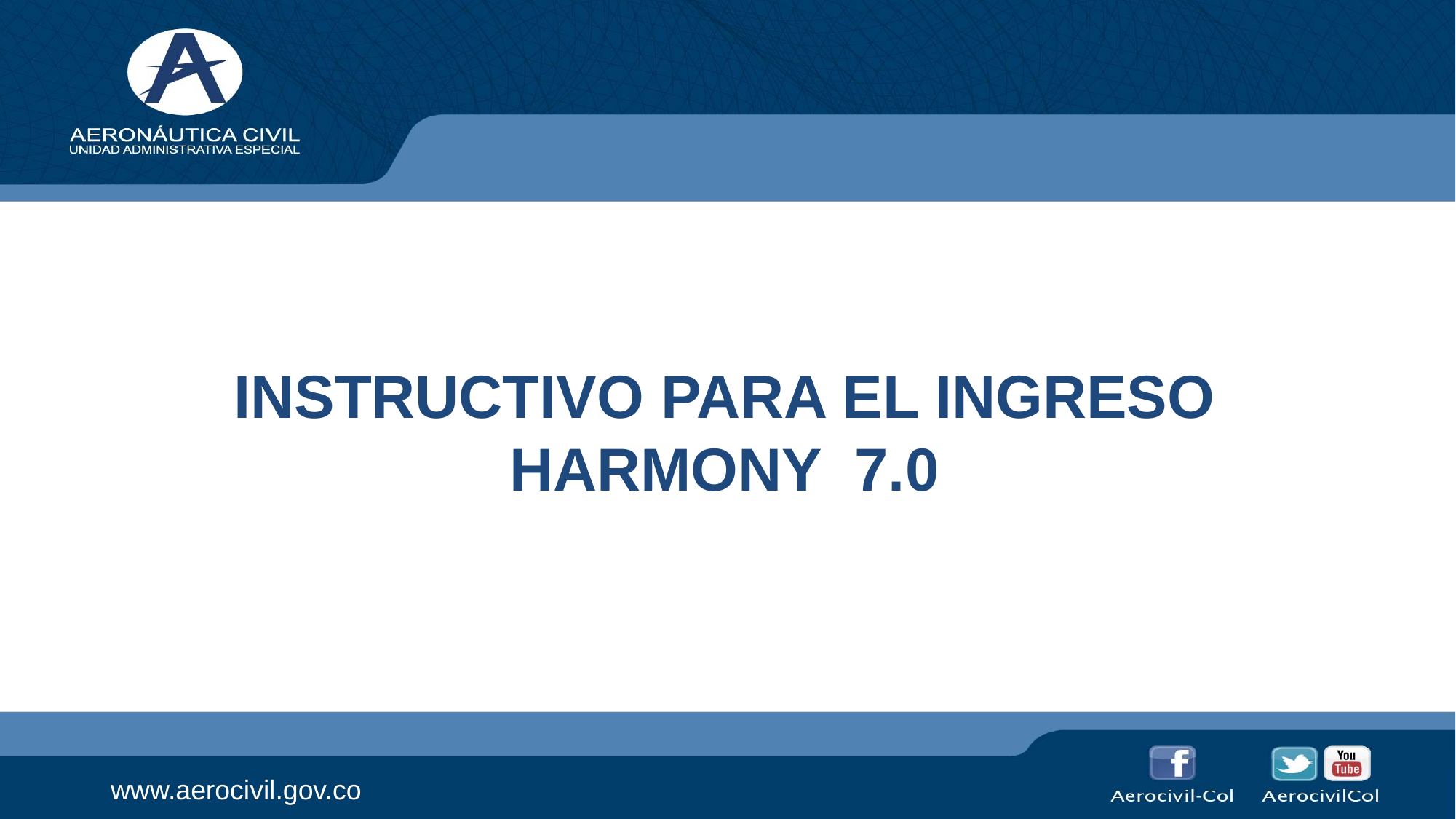

# INSTRUCTIVO PARA EL INGRESO HARMONY  7.0